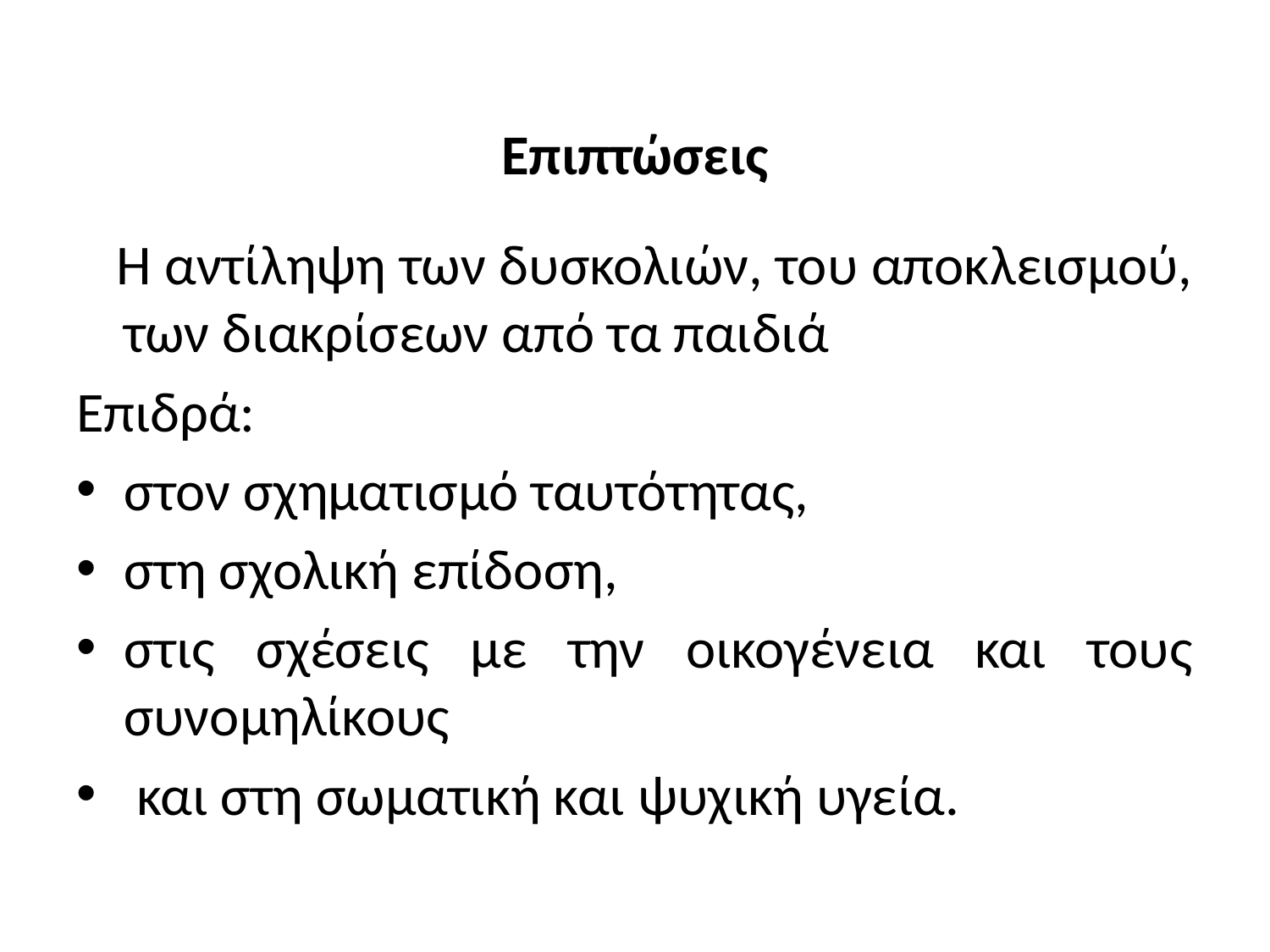

# Επιπτώσεις
   Η αντίληψη των δυσκολιών, του αποκλεισμού, των διακρίσεων από τα παιδιά
Επιδρά:
στον σχηματισμό ταυτότητας,
στη σχολική επίδοση,
στις σχέσεις με την οικογένεια και τους συνομηλίκους
 και στη σωματική και ψυχική υγεία.